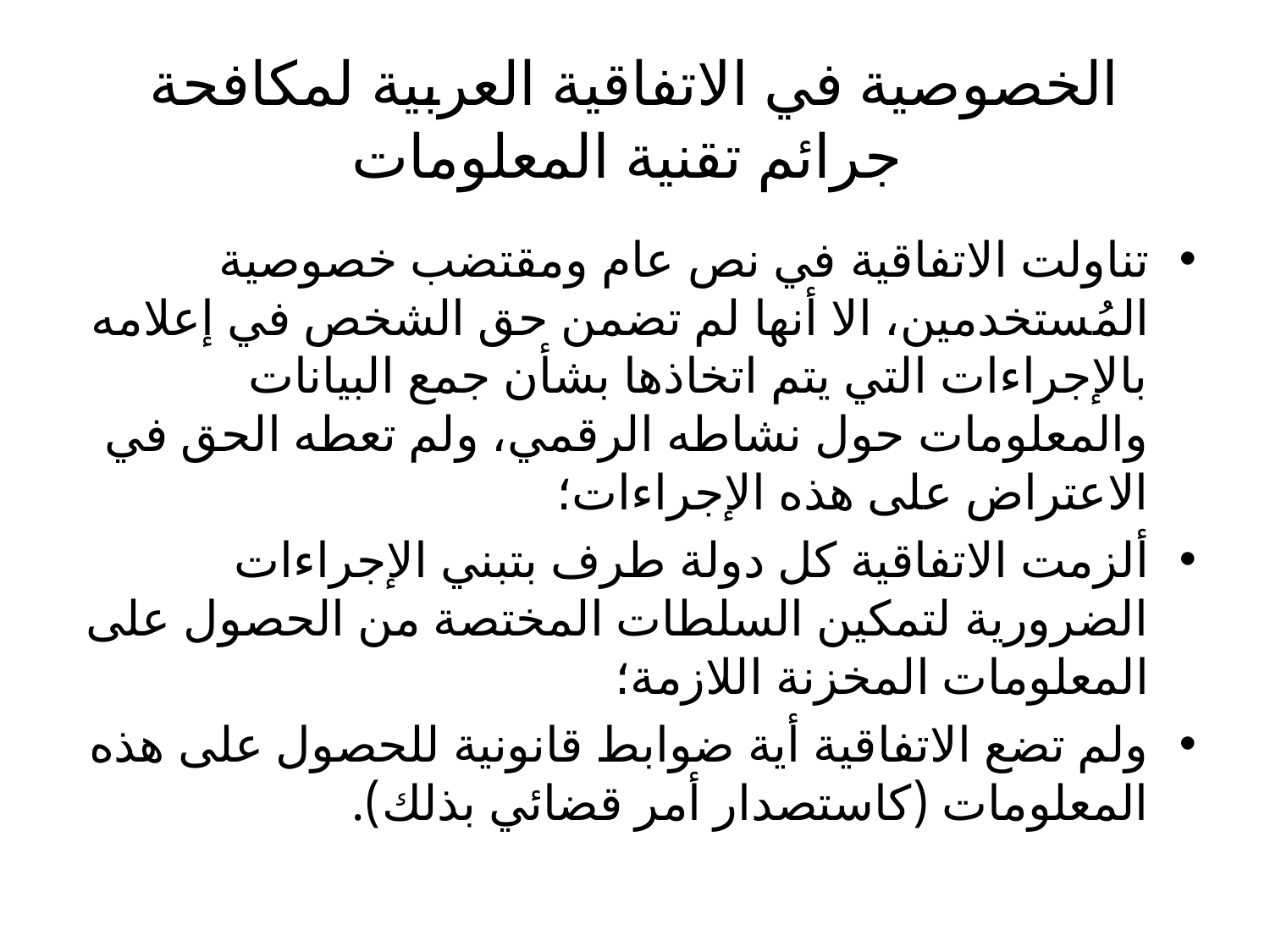

# الخصوصية في الاتفاقية العربية لمكافحة جرائم تقنية المعلومات
تناولت الاتفاقية في نص عام ومقتضب خصوصية المُستخدمين، الا أنها لم تضمن حق الشخص في إعلامه بالإجراءات التي يتم اتخاذها بشأن جمع البيانات والمعلومات حول نشاطه الرقمي، ولم تعطه الحق في الاعتراض على هذه الإجراءات؛
ألزمت الاتفاقية كل دولة طرف بتبني الإجراءات الضرورية لتمكين السلطات المختصة من الحصول على المعلومات المخزنة اللازمة؛
ولم تضع الاتفاقية أية ضوابط قانونية للحصول على هذه المعلومات (كاستصدار أمر قضائي بذلك).